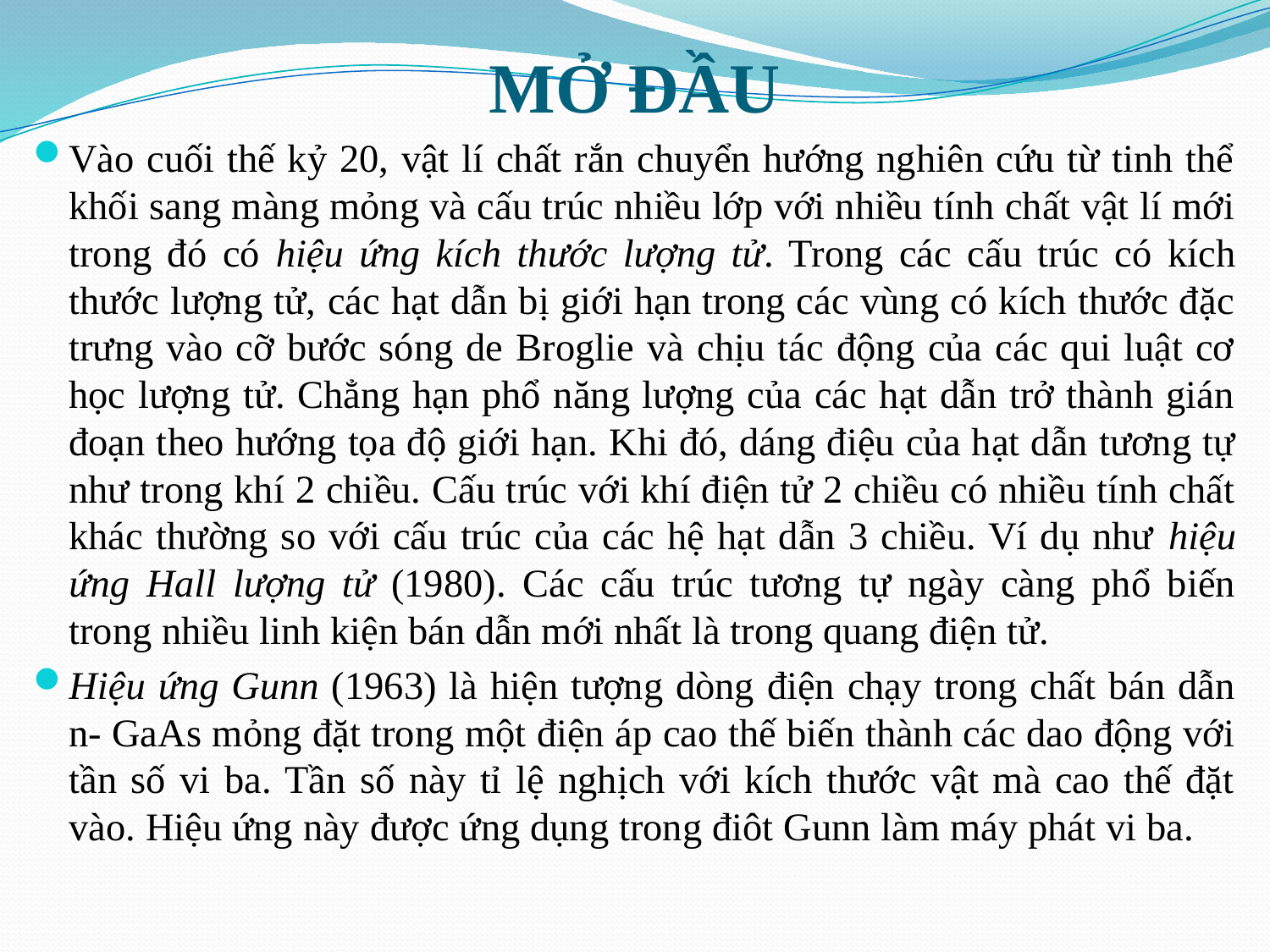

# MỞ ĐẦU
Vào cuối thế kỷ 20, vật lí chất rắn chuyển hướng nghiên cứu từ tinh thể khối sang màng mỏng và cấu trúc nhiều lớp với nhiều tính chất vật lí mới trong đó có hiệu ứng kích thước lượng tử. Trong các cấu trúc có kích thước lượng tử, các hạt dẫn bị giới hạn trong các vùng có kích thước đặc trưng vào cỡ bước sóng de Broglie và chịu tác động của các qui luật cơ học lượng tử. Chẳng hạn phổ năng lượng của các hạt dẫn trở thành gián đoạn theo hướng tọa độ giới hạn. Khi đó, dáng điệu của hạt dẫn tương tự như trong khí 2 chiều. Cấu trúc với khí điện tử 2 chiều có nhiều tính chất khác thường so với cấu trúc của các hệ hạt dẫn 3 chiều. Ví dụ như hiệu ứng Hall lượng tử (1980). Các cấu trúc tương tự ngày càng phổ biến trong nhiều linh kiện bán dẫn mới nhất là trong quang điện tử.
Hiệu ứng Gunn (1963) là hiện tượng dòng điện chạy trong chất bán dẫn n- GaAs mỏng đặt trong một điện áp cao thế biến thành các dao động với tần số vi ba. Tần số này tỉ lệ nghịch với kích thước vật mà cao thế đặt vào. Hiệu ứng này được ứng dụng trong điôt Gunn làm máy phát vi ba.